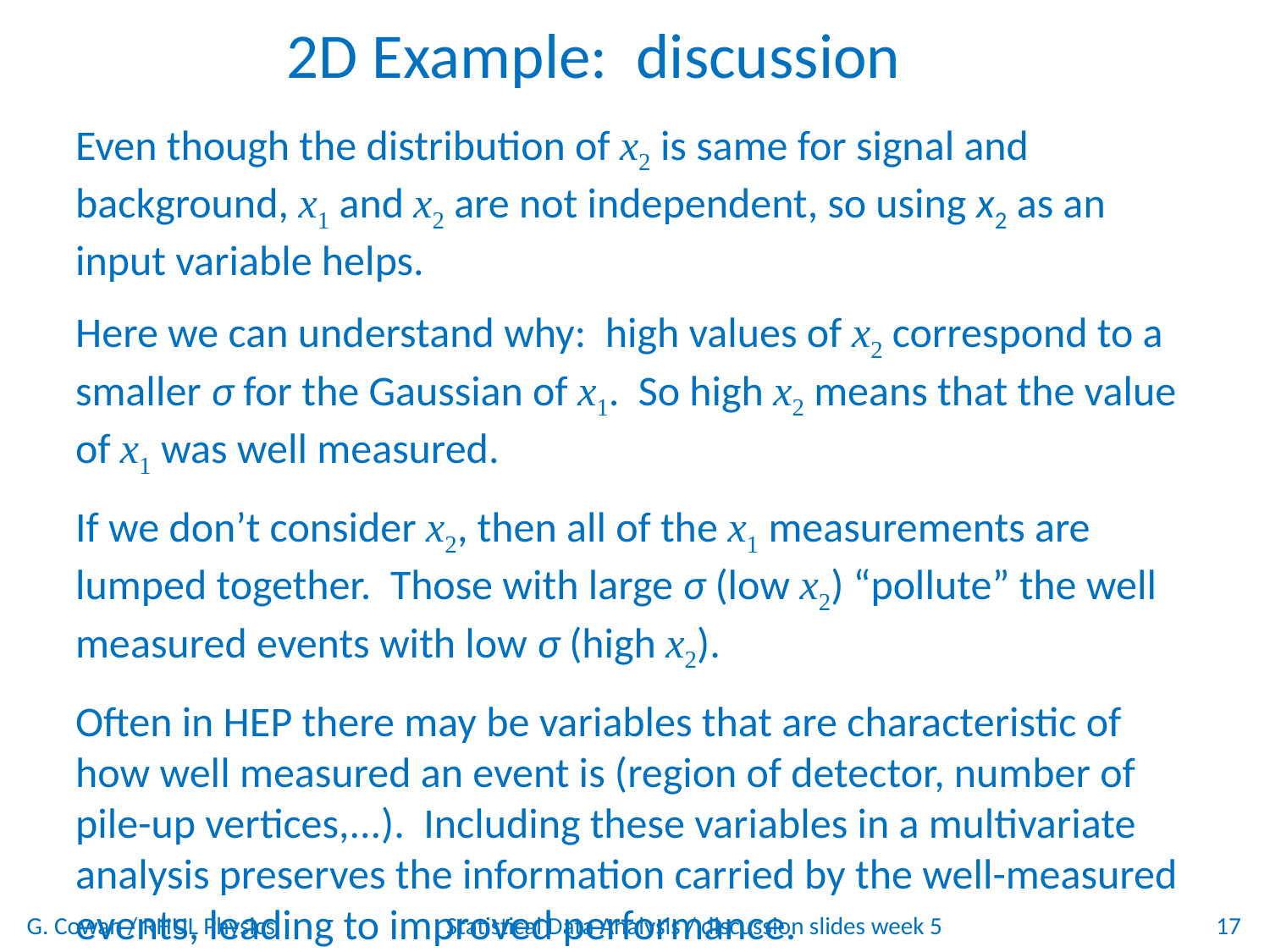

# 2D Example:  discussion
Even though the distribution of x2 is same for signal and background, x1 and x2 are not independent, so using x2 as an input variable helps.
Here we can understand why:  high values of x2 correspond to a smaller σ for the Gaussian of x1.  So high x2 means that the value of x1 was well measured.
If we don’t consider x2, then all of the x1 measurements are lumped together.  Those with large σ (low x2) “pollute” the well measured events with low σ (high x2).
Often in HEP there may be variables that are characteristic of how well measured an event is (region of detector, number of pile-up vertices,...).  Including these variables in a multivariate analysis preserves the information carried by the well-measured events, leading to improved performance.
G. Cowan / RHUL Physics
Statistical Data Analysis / discussion slides week 5
17